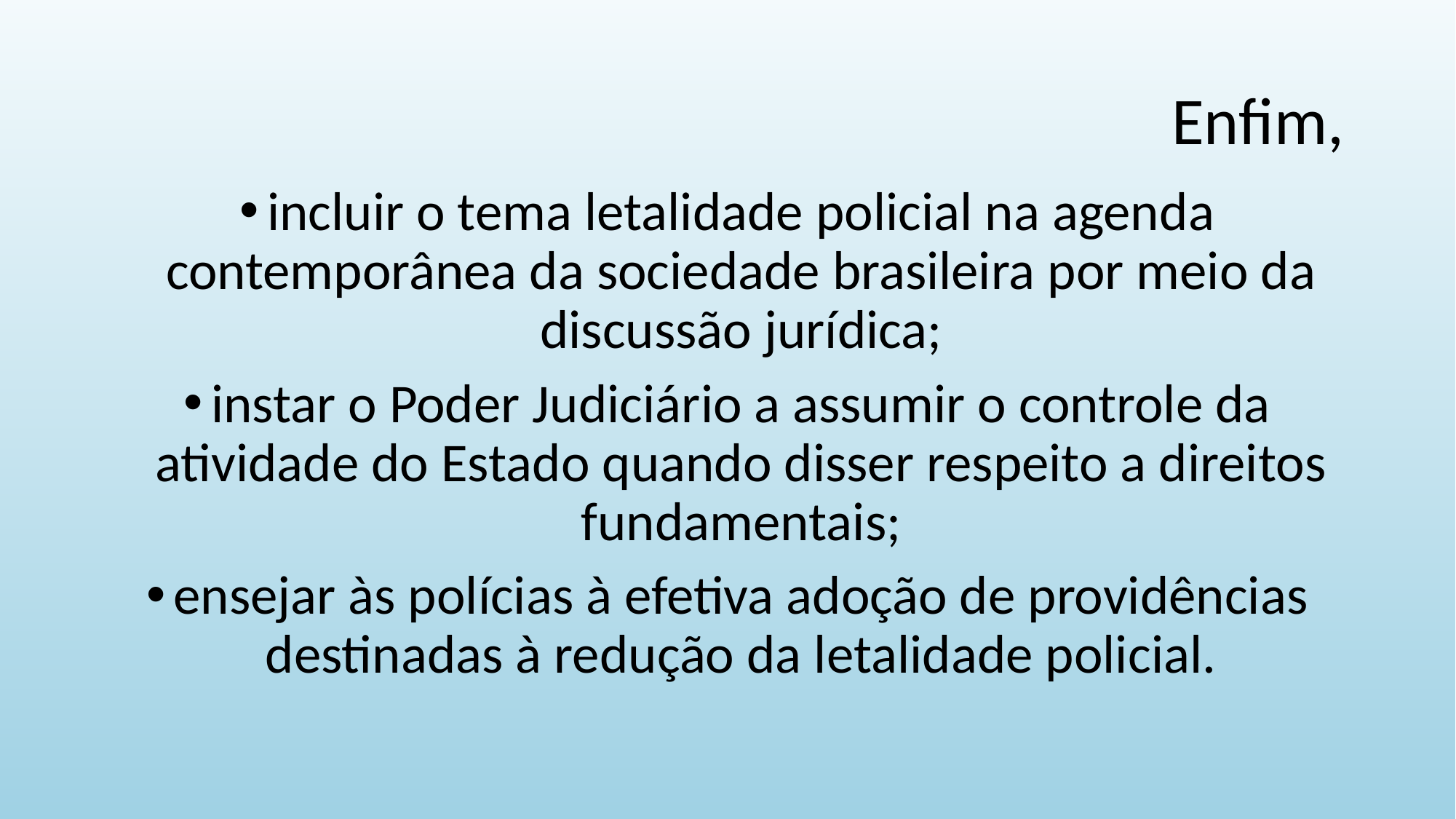

# Enfim,
incluir o tema letalidade policial na agenda contemporânea da sociedade brasileira por meio da discussão jurídica;
instar o Poder Judiciário a assumir o controle da atividade do Estado quando disser respeito a direitos fundamentais;
ensejar às polícias à efetiva adoção de providências destinadas à redução da letalidade policial.